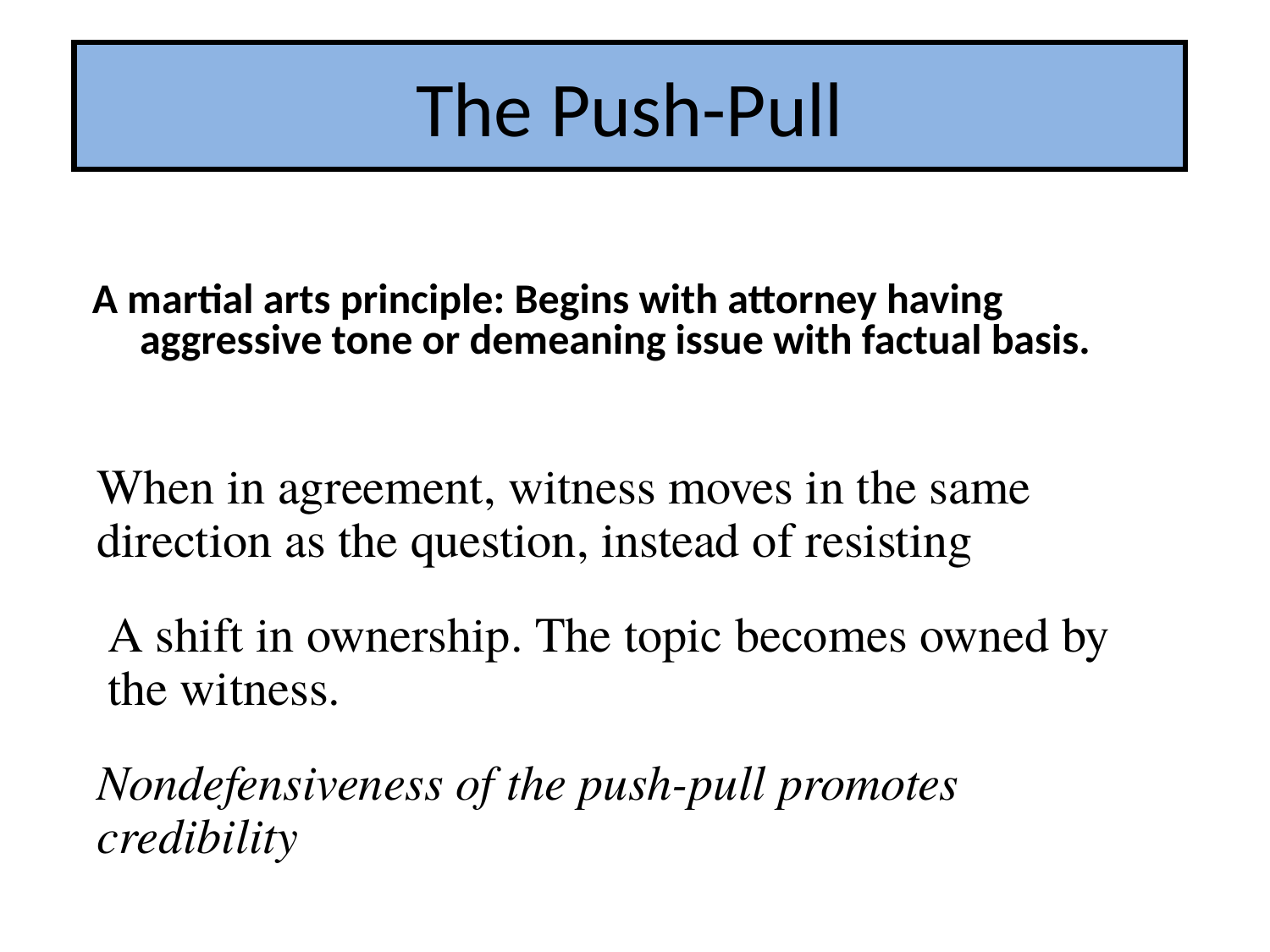

# The Push-Pull
A martial arts principle: Begins with attorney having aggressive tone or demeaning issue with factual basis.
When in agreement, witness moves in the same direction as the question, instead of resisting
A shift in ownership. The topic becomes owned by the witness.
Nondefensiveness of the push-pull promotes credibility